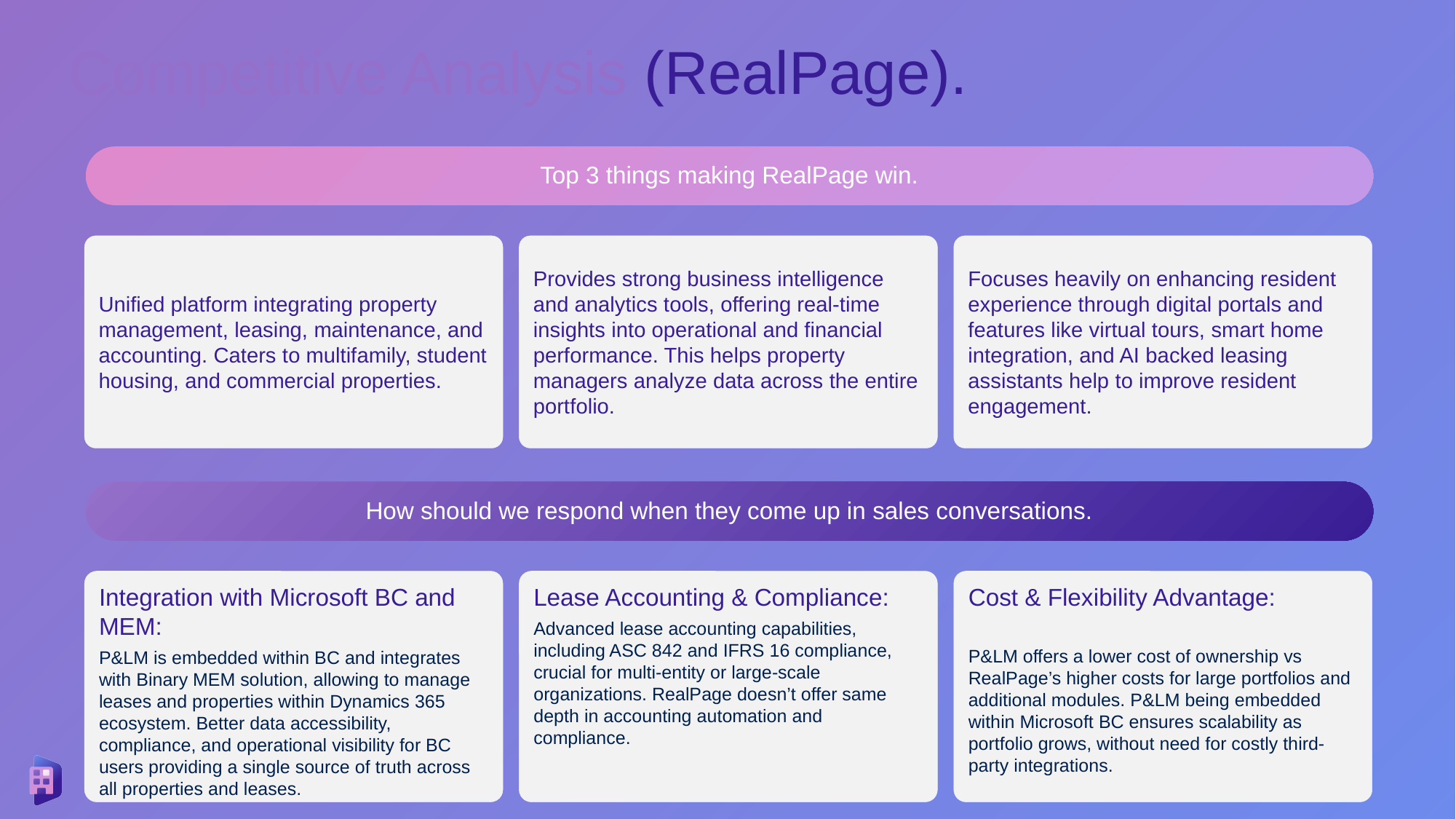

Competitive Analysis (RealPage).
Top 3 things making RealPage win.
Unified platform integrating property management, leasing, maintenance, and accounting. Caters to multifamily, student housing, and commercial properties.
Provides strong business intelligence and analytics tools, offering real-time insights into operational and financial performance. This helps property managers analyze data across the entire portfolio.
Focuses heavily on enhancing resident experience through digital portals and features like virtual tours, smart home integration, and AI backed leasing assistants help to improve resident engagement.
How should we respond when they come up in sales conversations.
Integration with Microsoft BC and MEM:
P&LM is embedded within BC and integrates with Binary MEM solution, allowing to manage leases and properties within Dynamics 365 ecosystem. Better data accessibility, compliance, and operational visibility for BC users providing a single source of truth across all properties and leases.
Lease Accounting & Compliance:
Advanced lease accounting capabilities, including ASC 842 and IFRS 16 compliance, crucial for multi-entity or large-scale organizations. RealPage doesn’t offer same depth in accounting automation and compliance.
Cost & Flexibility Advantage:

P&LM offers a lower cost of ownership vs RealPage’s higher costs for large portfolios and additional modules. P&LM being embedded within Microsoft BC ensures scalability as portfolio grows, without need for costly third-party integrations.